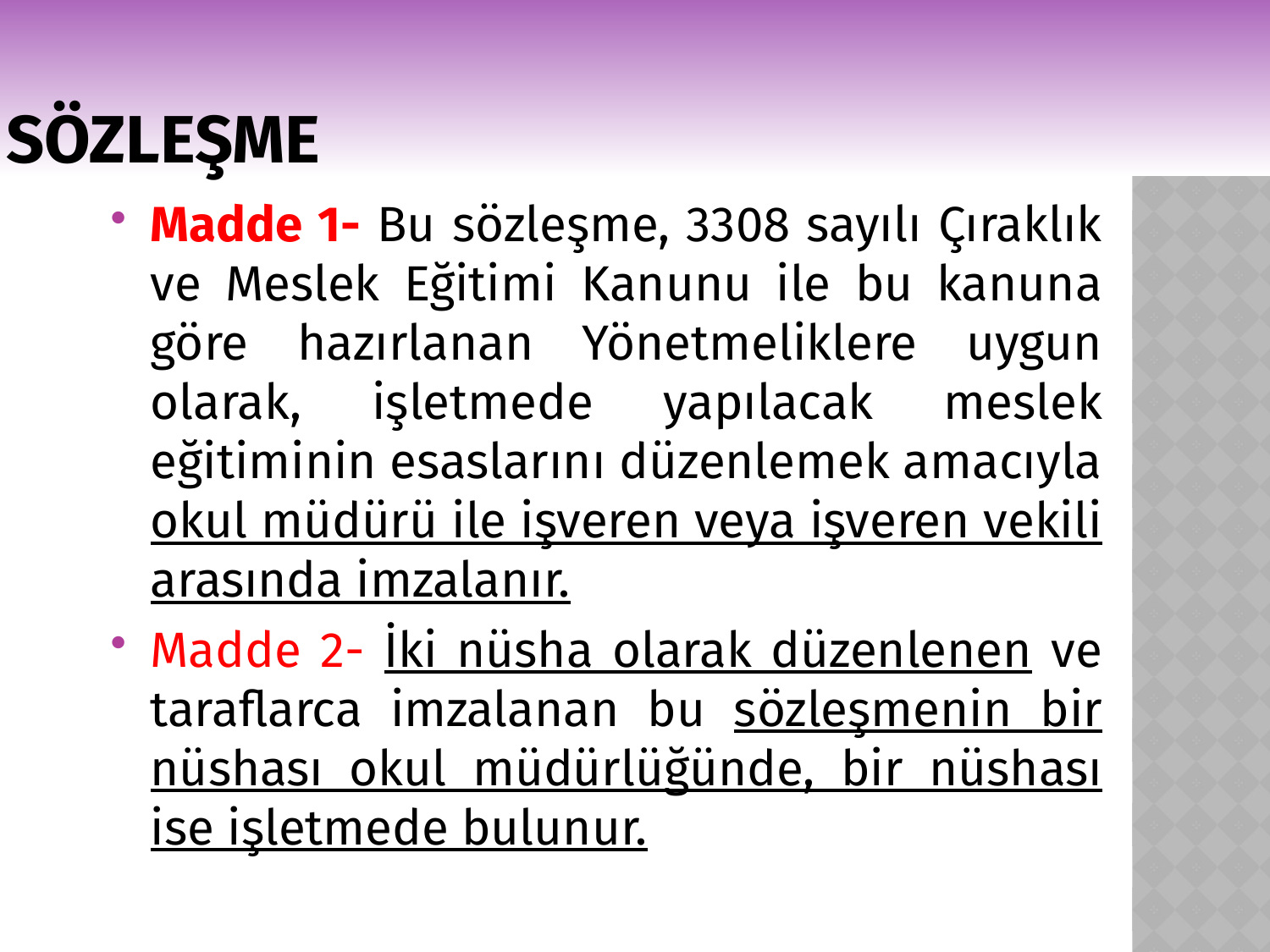

# SÖZLEŞME
Madde 1- Bu sözleşme, 3308 sayılı Çıraklık ve Meslek Eğitimi Kanunu ile bu kanuna göre hazırlanan Yönetmeliklere uygun olarak, işletmede yapılacak meslek eğitiminin esaslarını düzenlemek amacıyla okul müdürü ile işveren veya işveren vekili arasında imzalanır.
Madde 2- İki nüsha olarak düzenlenen ve taraflarca imzalanan bu sözleşmenin bir nüshası okul müdürlüğünde, bir nüshası ise işletmede bulunur.